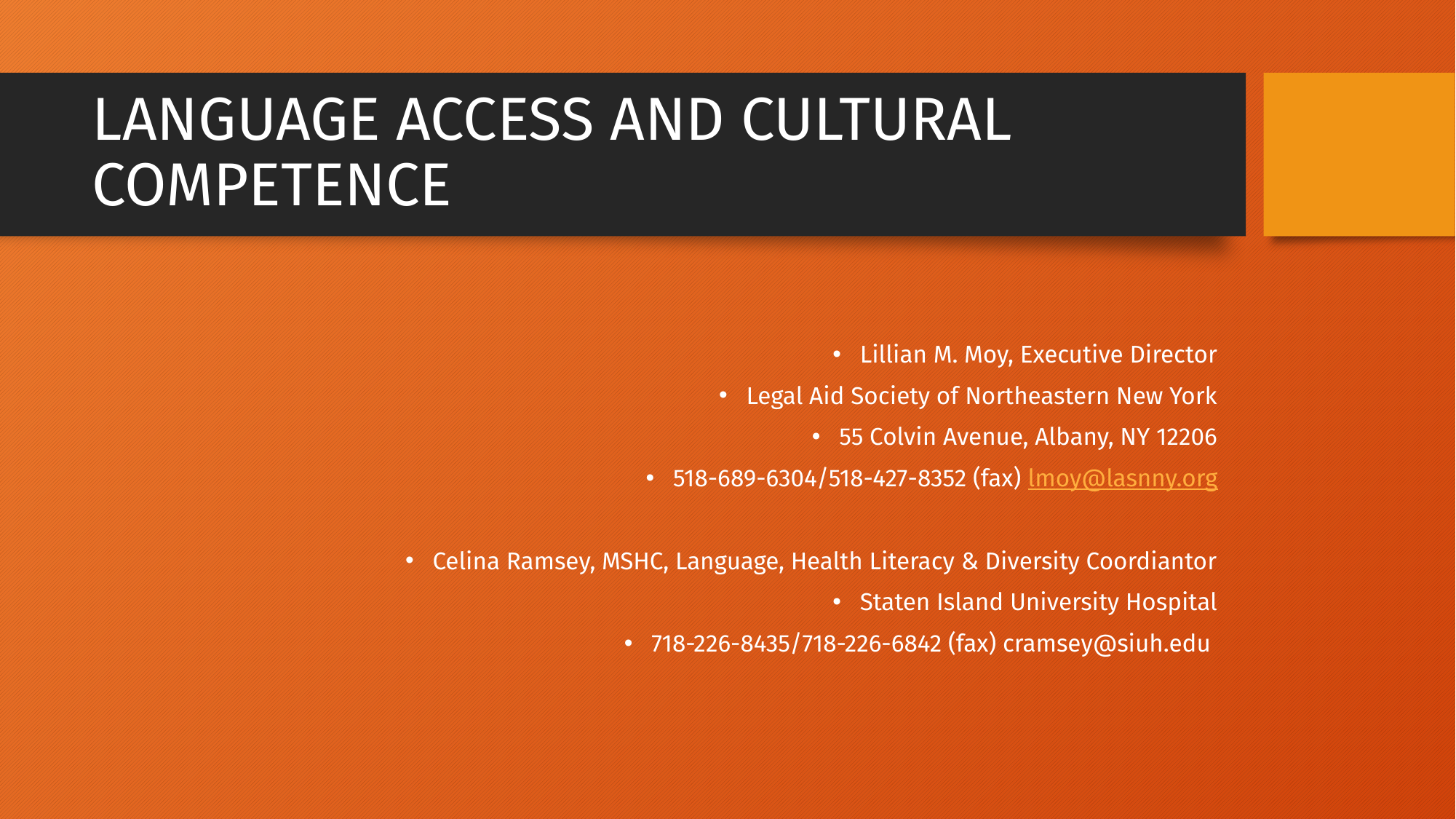

# Language Access and Cultural Competence
Lillian M. Moy, Executive Director
Legal Aid Society of Northeastern New York
55 Colvin Avenue, Albany, NY 12206
518-689-6304/518-427-8352 (fax) lmoy@lasnny.org

Celina Ramsey, MSHC, Language, Health Literacy & Diversity Coordiantor
Staten Island University Hospital
718-226-8435/718-226-6842 (fax) cramsey@siuh.edu